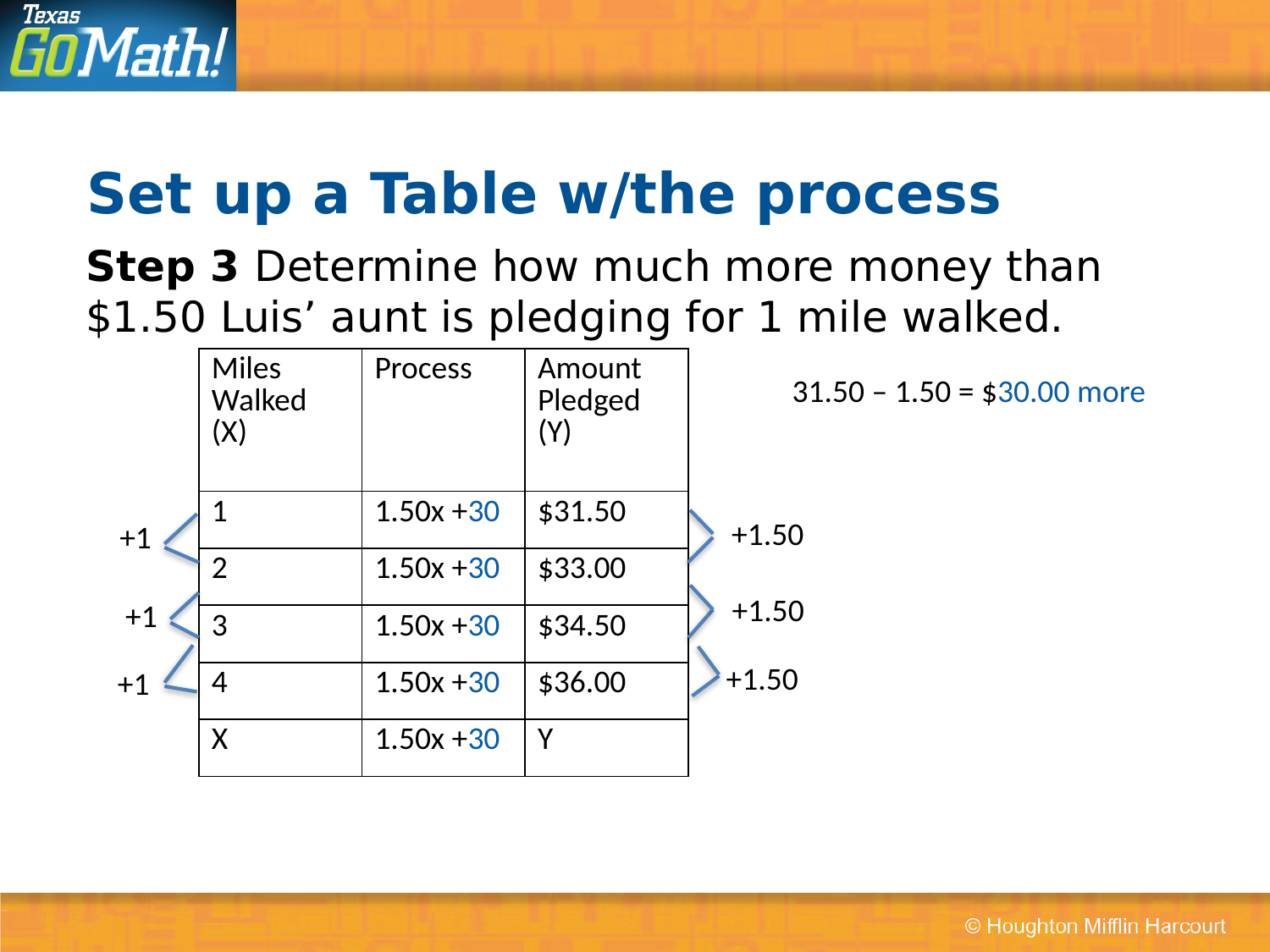

# Set up a Table w/the process
Step 3 Determine how much more money than $1.50 Luis’ aunt is pledging for 1 mile walked.

| Miles Walked (X) | Process | Amount Pledged (Y) |
| --- | --- | --- |
| 1 | 1.50x +30 | $31.50 |
| 2 | 1.50x +30 | $33.00 |
| 3 | 1.50x +30 | $34.50 |
| 4 | 1.50x +30 | $36.00 |
| X | 1.50x +30 | Y |
31.50 – 1.50 = $30.00 more
+1.50
+1
+1.50
+1
+1.50
+1